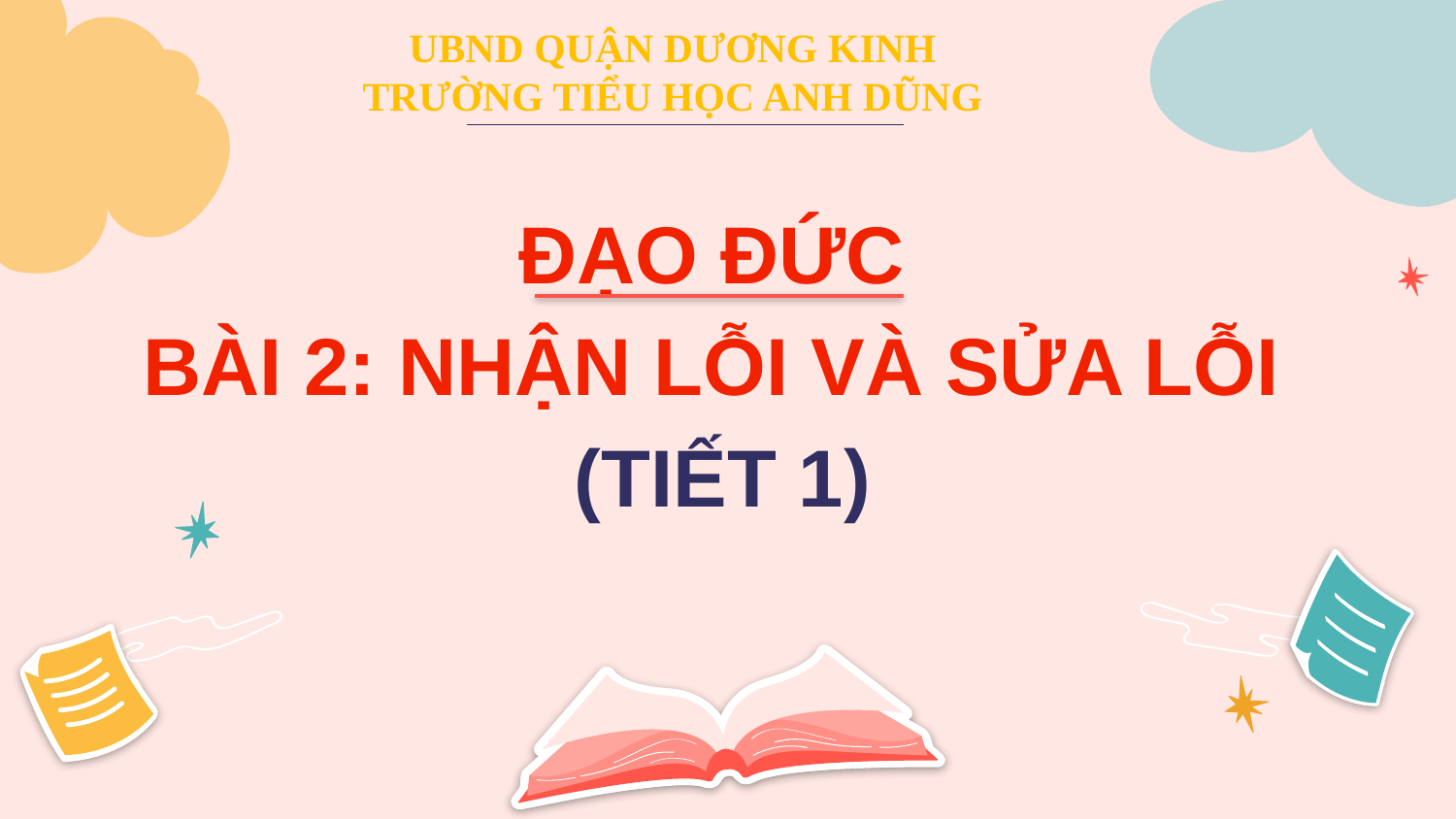

UBND QUẬN DƯƠNG KINH
TRƯỜNG TIỂU HỌC ANH DŨNG

# ĐẠO ĐỨC BÀI 2: NHẬN LỖI VÀ SỬA LỖI (TIẾT 1)